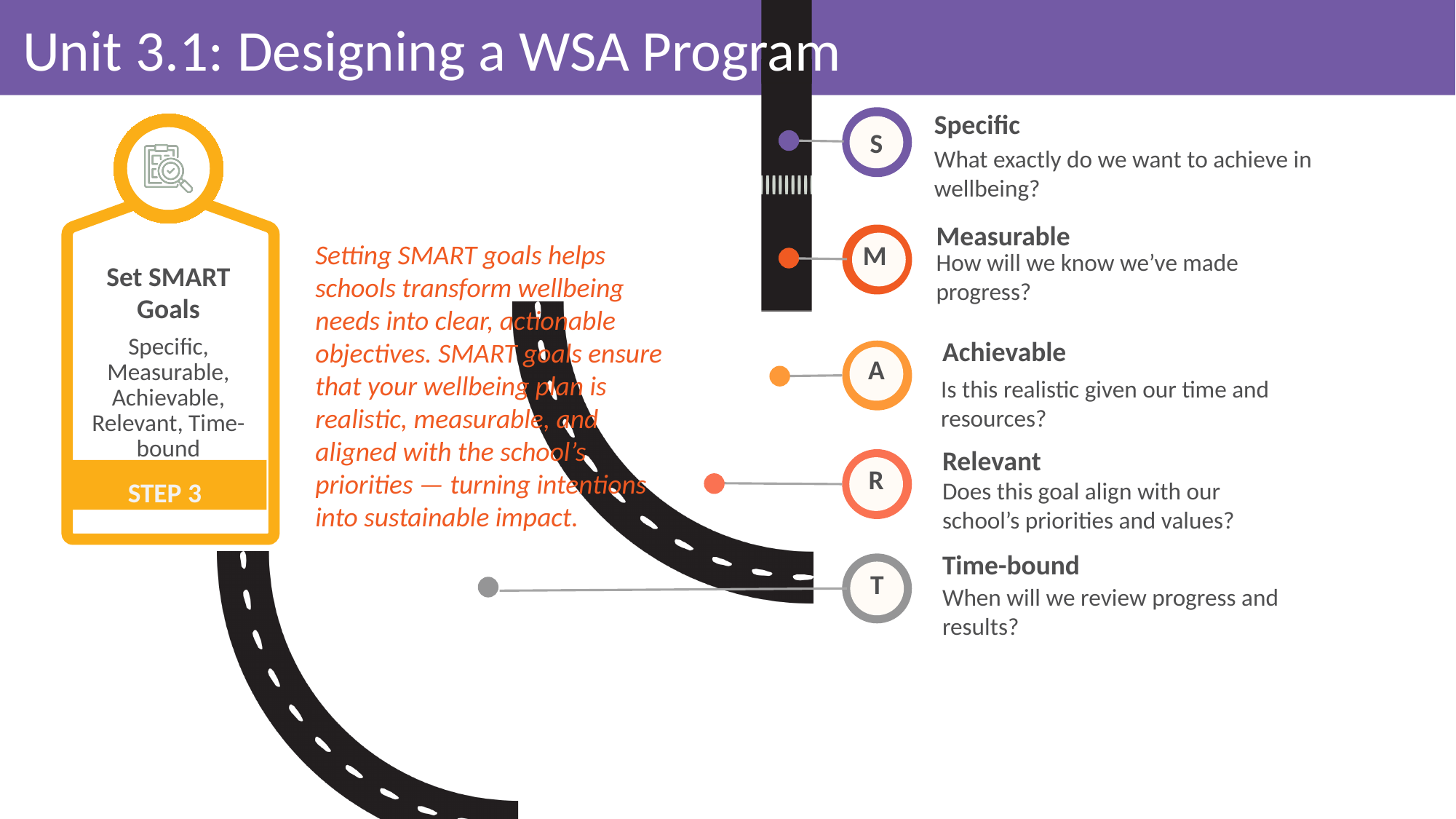

# Unit 3.1: Designing a WSA Program

Specific

S

What exactly do we want to achieve in wellbeing?

Measurable

Setting SMART goals helps schools transform wellbeing needs into clear, actionable objectives. SMART goals ensure that your wellbeing plan is realistic, measurable, and aligned with the school’s priorities — turning intentions into sustainable impact.
M

How will we know we’ve made progress?

Set SMART Goals

Achievable
Specific, Measurable, Achievable, Relevant, Time-bound

A

Is this realistic given our time and resources?

Relevant

R

Does this goal align with our school’s priorities and values?

STEP 3
Time-bound

T

When will we review progress and results?